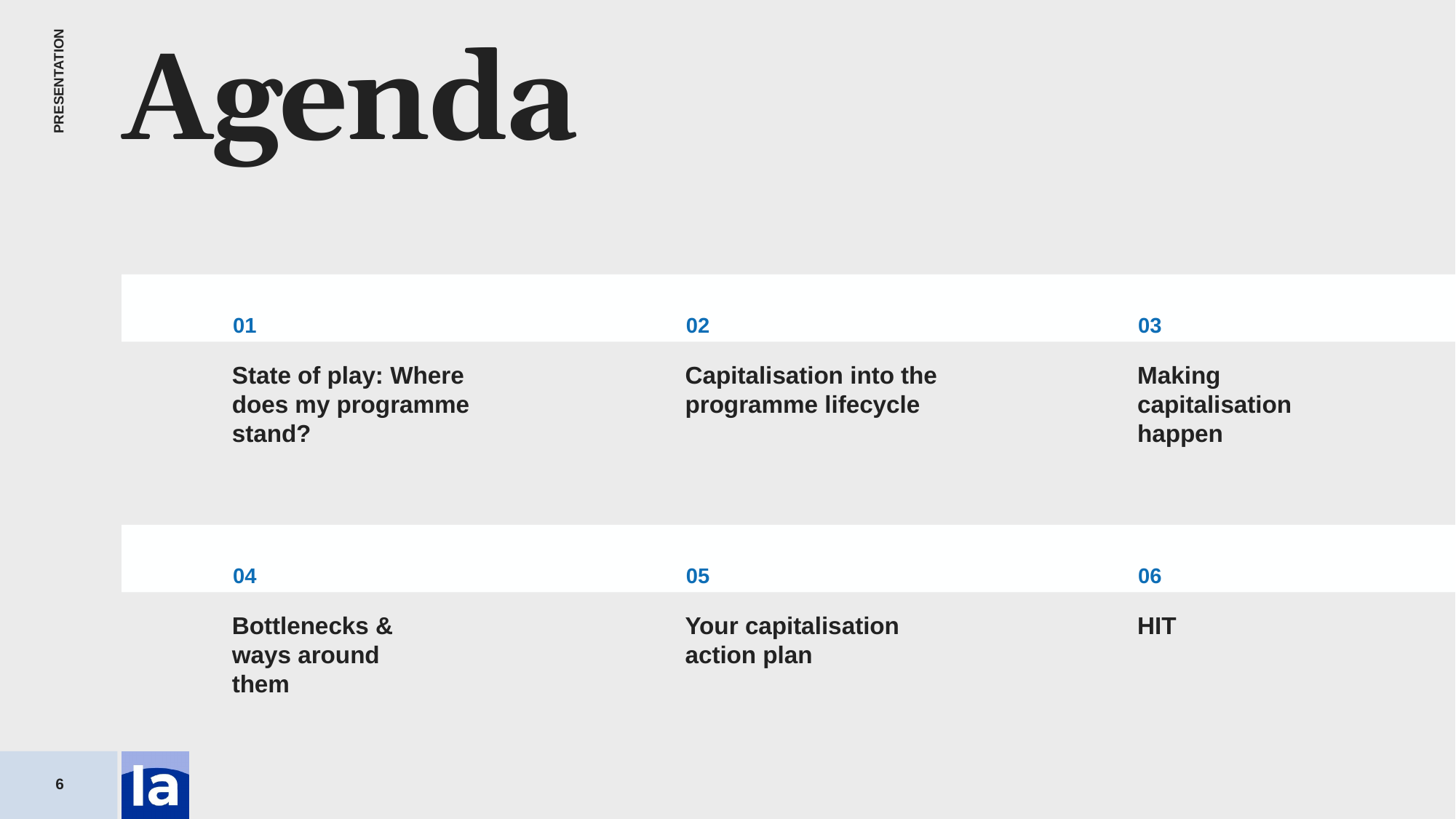

Agenda
01
02
03
State of play: Where does my programme stand?
Capitalisation into the programme lifecycle

Making capitalisation happen
04
05
06
Bottlenecks & ways around them

Your capitalisation action plan
HIT